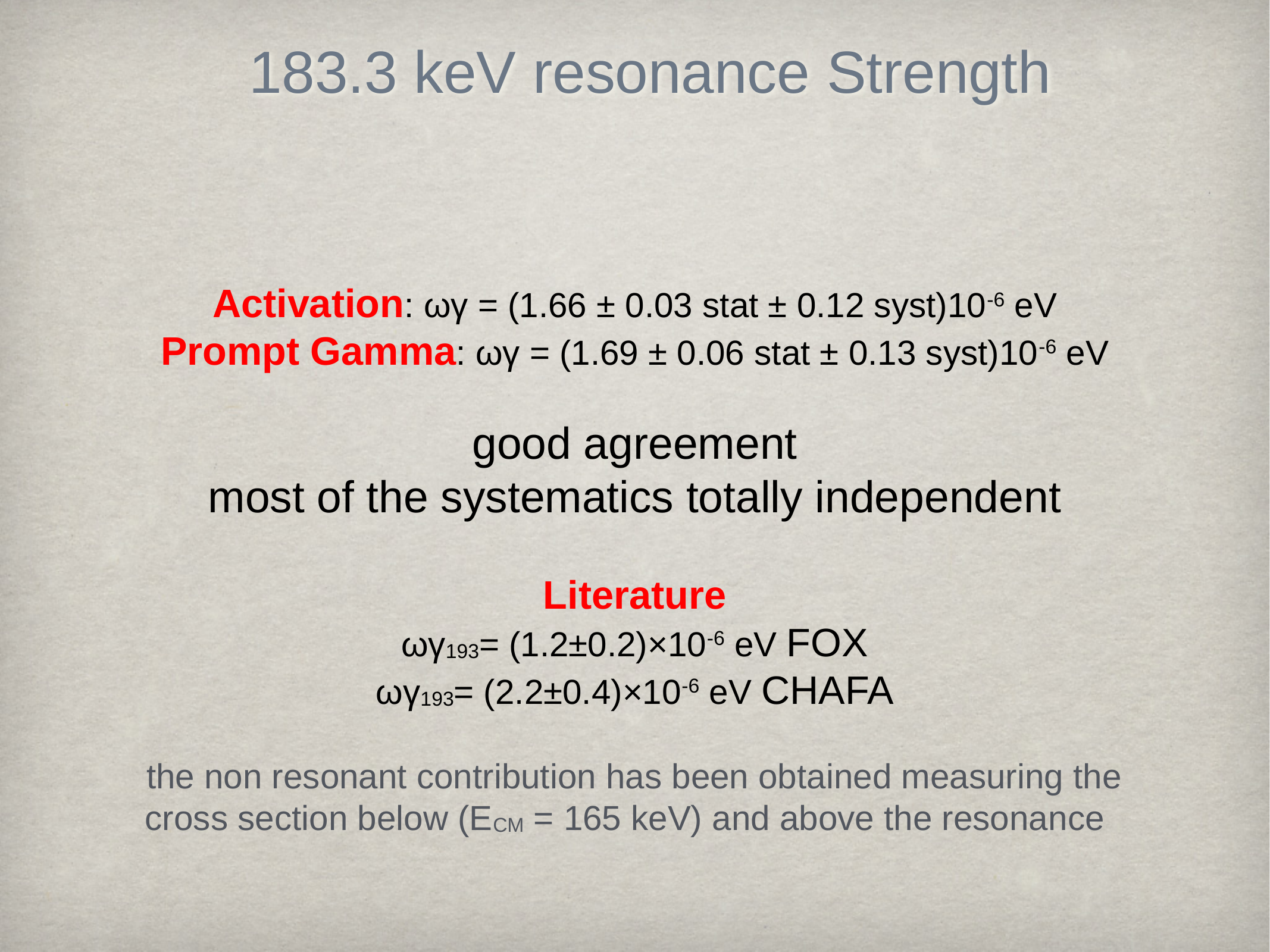

# 183.3 keV resonance Strength
Activation: ωγ = (1.66 ± 0.03 stat ± 0.12 syst)10-6 eV
Prompt Gamma: ωγ = (1.69 ± 0.06 stat ± 0.13 syst)10-6 eV

good agreement
most of the systematics totally independent

Literature
ωγ193= (1.2±0.2)×10-6 eV FOX
ωγ193= (2.2±0.4)×10-6 eV CHAFA

the non resonant contribution has been obtained measuring the cross section below (ECM = 165 keV) and above the resonance